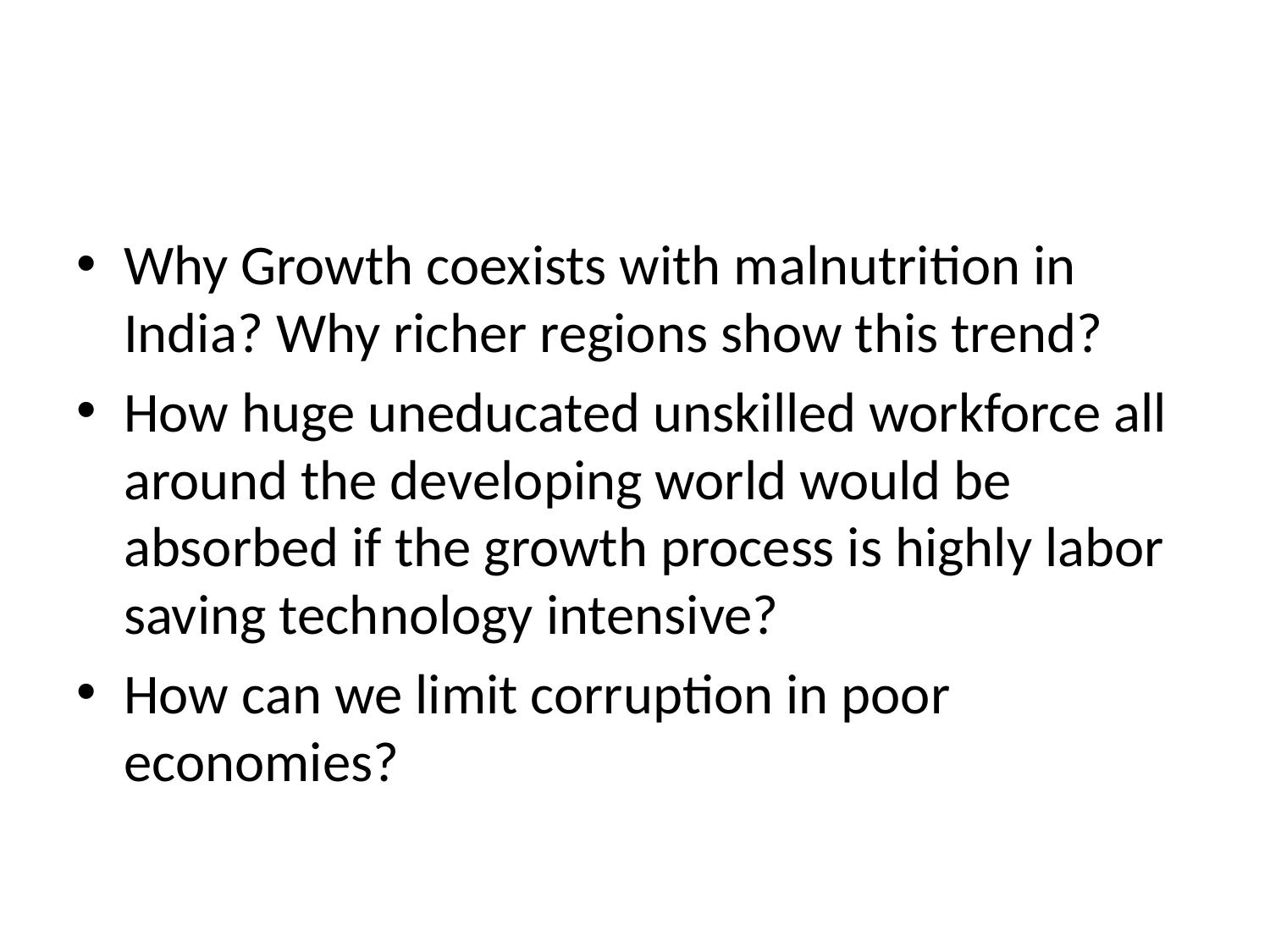

#
Why Growth coexists with malnutrition in India? Why richer regions show this trend?
How huge uneducated unskilled workforce all around the developing world would be absorbed if the growth process is highly labor saving technology intensive?
How can we limit corruption in poor economies?